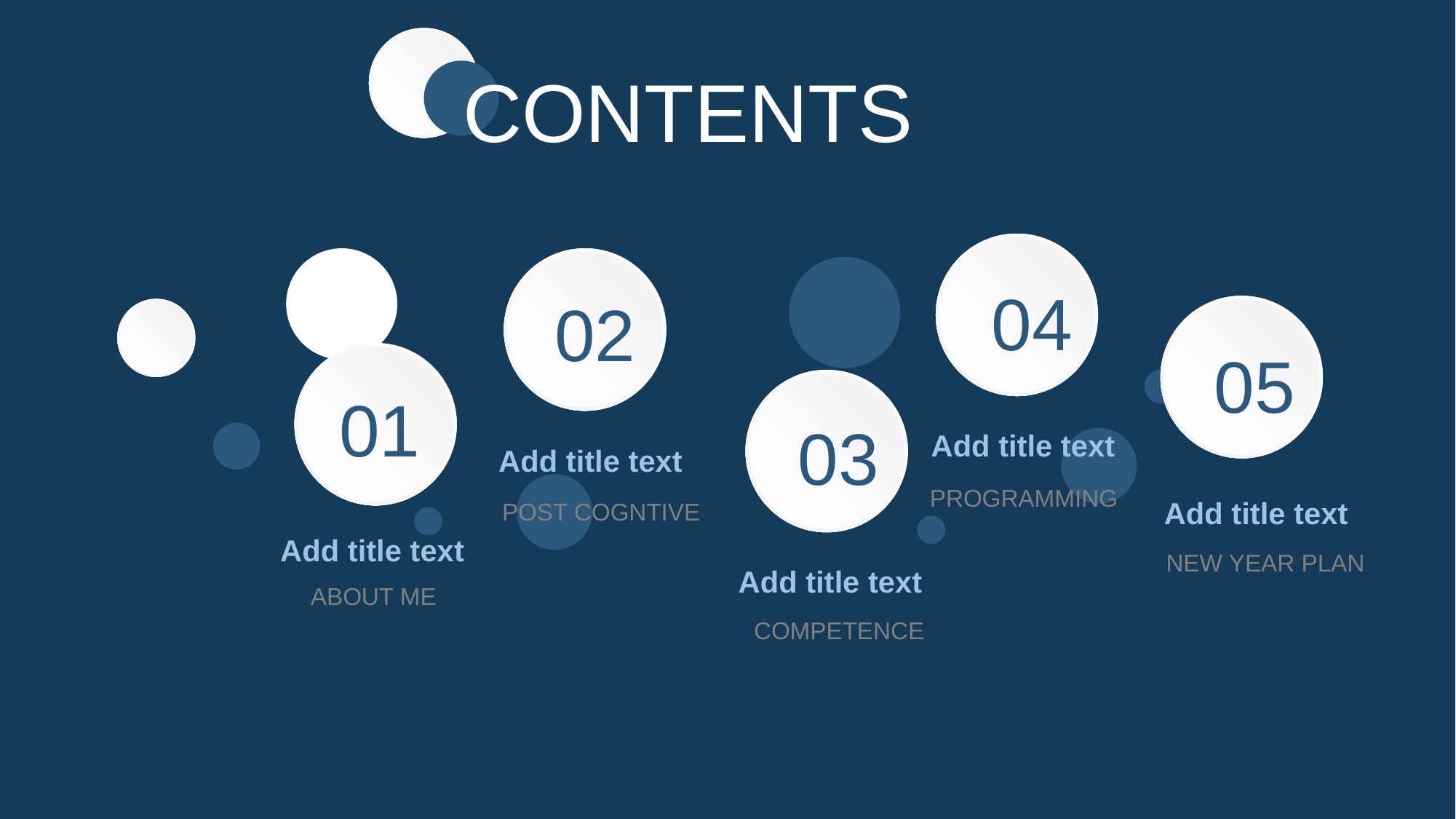

CONTENTS

04

02

05

01

03
Add title text

Add title text

PROGRAMMING
Add title text
POST COGNTIVE

Add title text
NEW YEAR PLAN
Add title text
ABOUT ME
COMPETENCE